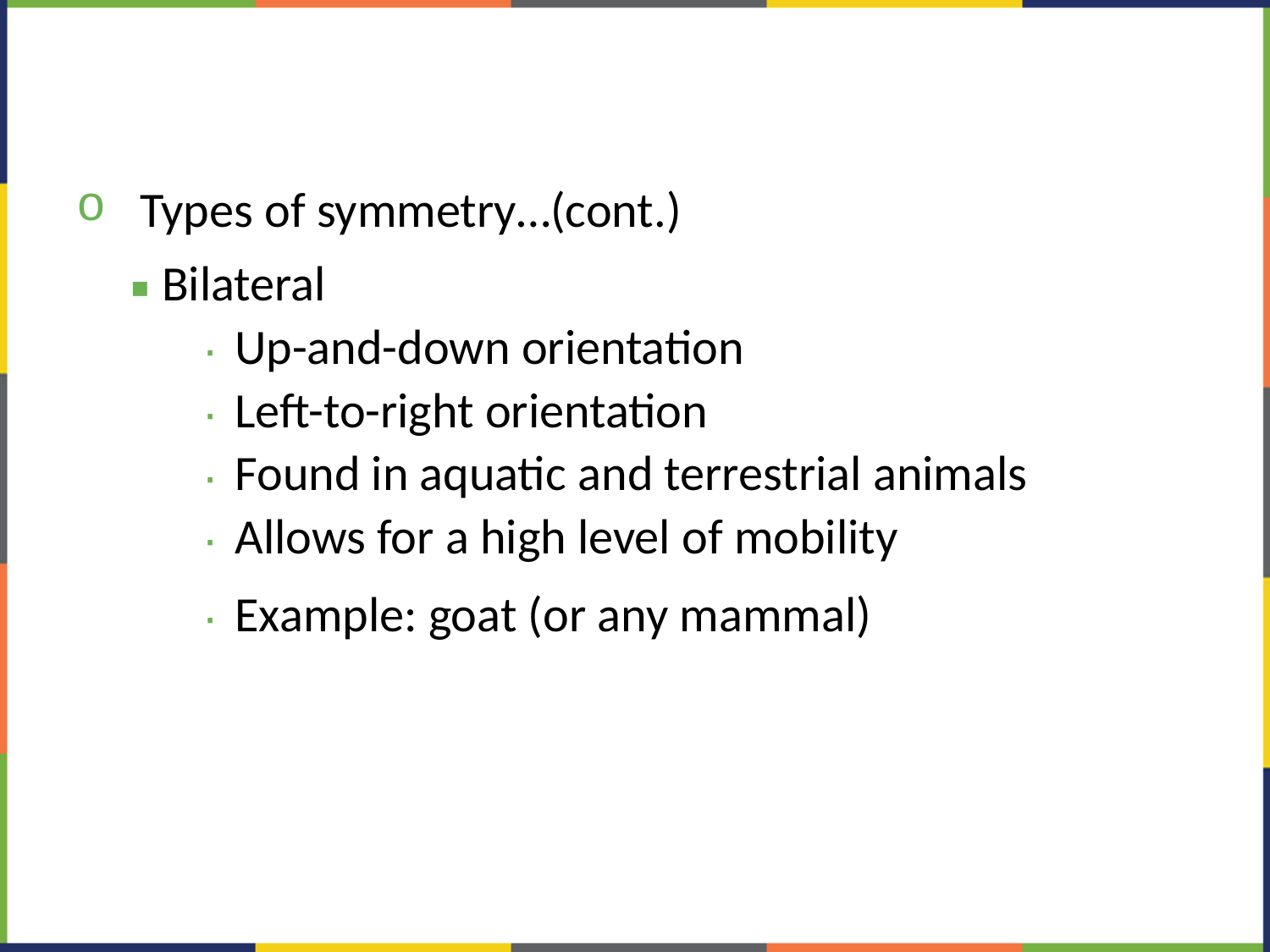

#
Types of symmetry…(cont.)
Bilateral
Up-and-down orientation
Left-to-right orientation
Found in aquatic and terrestrial animals
Allows for a high level of mobility
Example: goat (or any mammal)